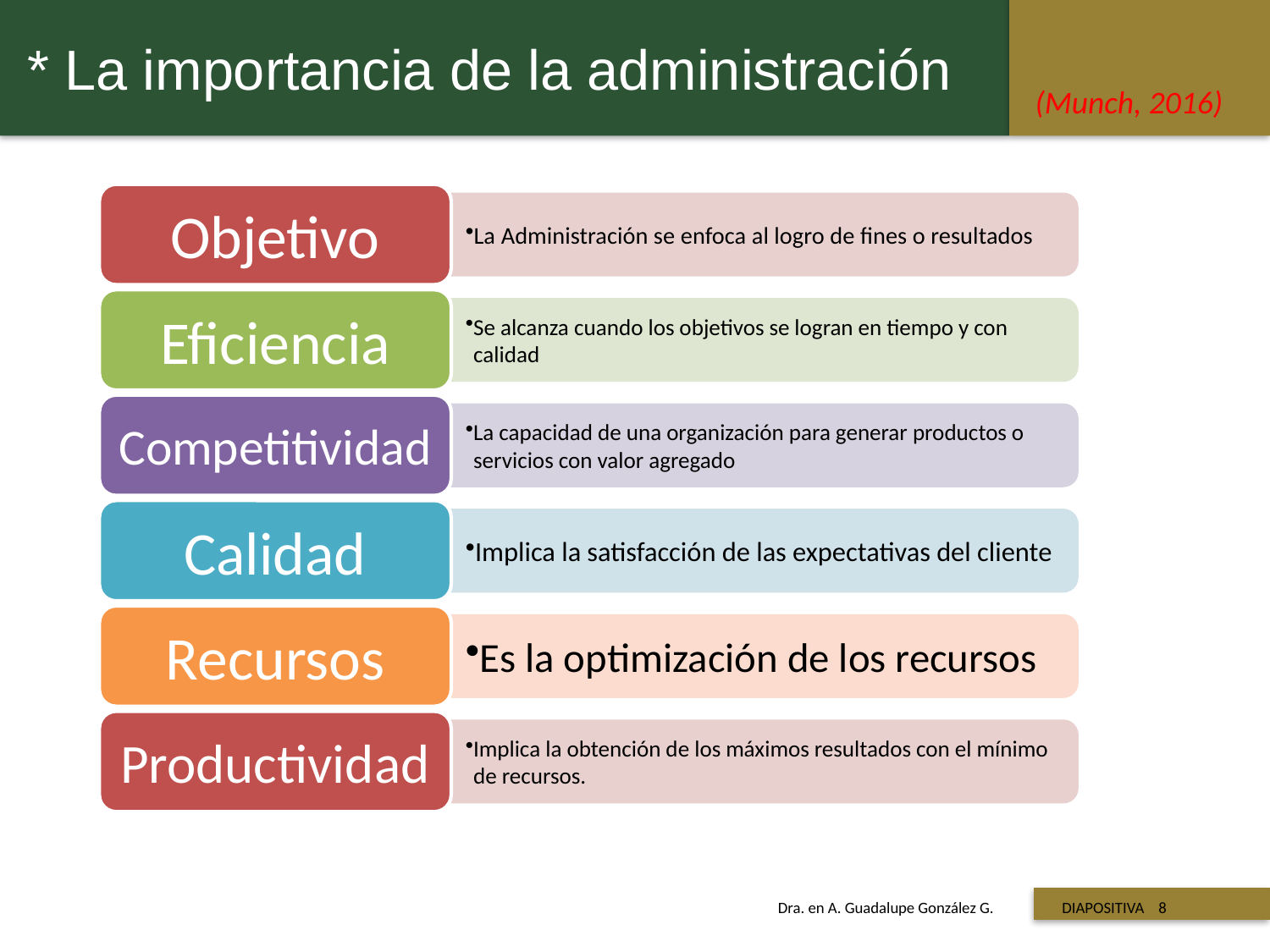

* La importancia de la administración

                                     (Munch, 2016)
Objetivo
La Administración se enfoca al logro de fines o resultados
Eficiencia
Se alcanza cuando los objetivos se logran en tiempo y con calidad
Competitividad
La capacidad de una organización para generar productos o servicios con valor agregado
Calidad
Implica la satisfacción de las expectativas del cliente
Recursos
Es la optimización de los recursos
Productividad
Implica la obtención de los máximos resultados con el mínimo de recursos.
                                          Titulo de la presentación

Dra. en A. Guadalupe González G.                   DIAPOSITIVA    8